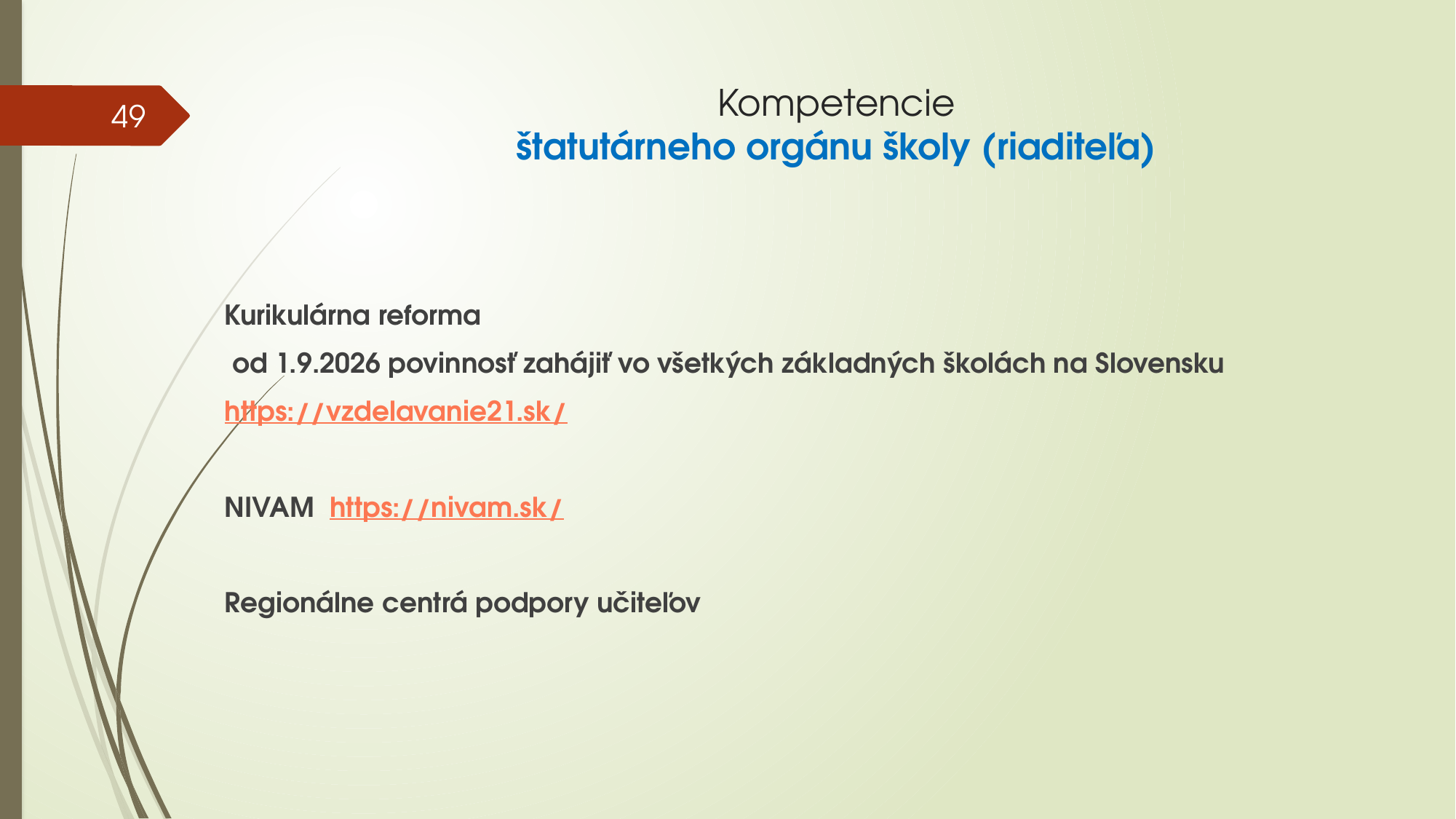

# Kompetencie štatutárneho orgánu školy (riaditeľa)
49

Kurikulárna reforma
 od 1.9.2026 povinnosť zahájiť vo všetkých základných školách na Slovensku
https://vzdelavanie21.sk/

NIVAM  https://nivam.sk/

Regionálne centrá podpory učiteľov